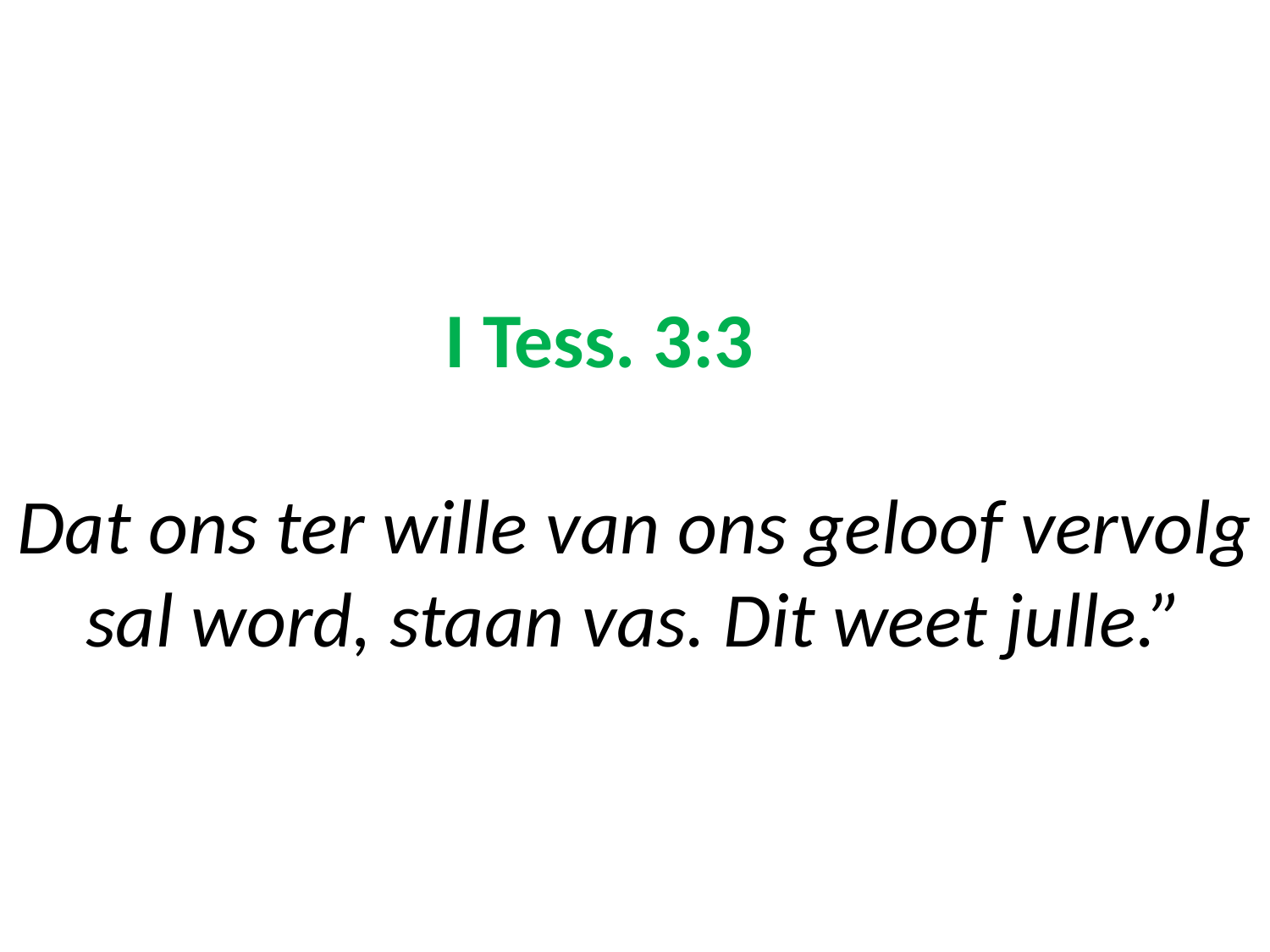

# I Tess. 3:3 Dat ons ter wille van ons geloof vervolg sal word, staan vas. Dit weet julle.”